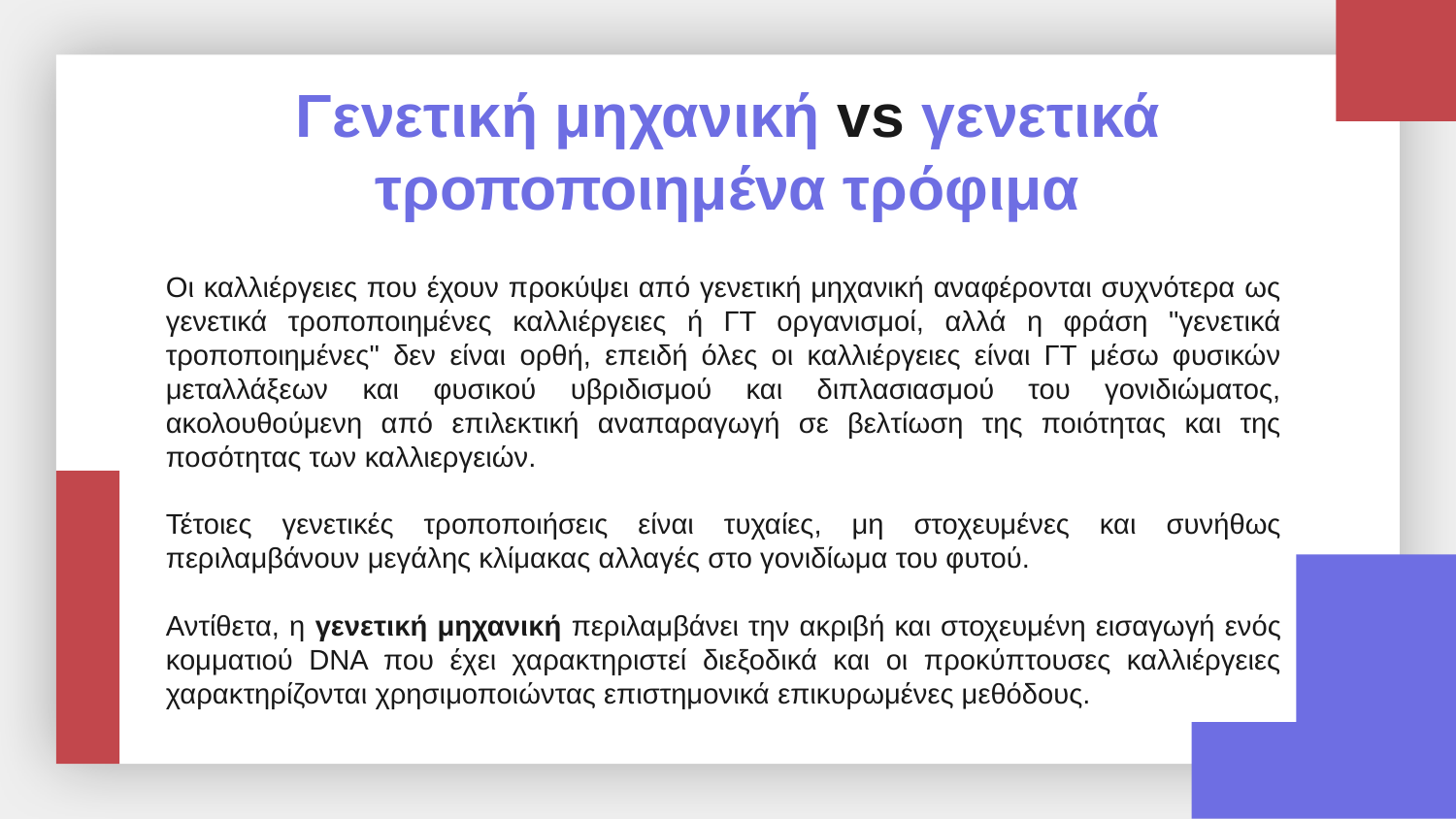

# Γενετική μηχανική vs γενετικά τροποποιημένα τρόφιμα
Οι καλλιέργειες που έχουν προκύψει από γενετική μηχανική αναφέρονται συχνότερα ως γενετικά τροποποιημένες καλλιέργειες ή ΓΤ οργανισμοί, αλλά η φράση "γενετικά τροποποιημένες" δεν είναι ορθή, επειδή όλες οι καλλιέργειες είναι ΓΤ μέσω φυσικών μεταλλάξεων και φυσικού υβριδισμού και διπλασιασμού του γονιδιώματος, ακολουθούμενη από επιλεκτική αναπαραγωγή σε βελτίωση της ποιότητας και της ποσότητας των καλλιεργειών.

Τέτοιες γενετικές τροποποιήσεις είναι τυχαίες, μη στοχευμένες και συνήθως περιλαμβάνουν μεγάλης κλίμακας αλλαγές στο γονιδίωμα του φυτού.

Αντίθετα, η γενετική μηχανική περιλαμβάνει την ακριβή και στοχευμένη εισαγωγή ενός κομματιού DNA που έχει χαρακτηριστεί διεξοδικά και οι προκύπτουσες καλλιέργειες χαρακτηρίζονται χρησιμοποιώντας επιστημονικά επικυρωμένες μεθόδους.